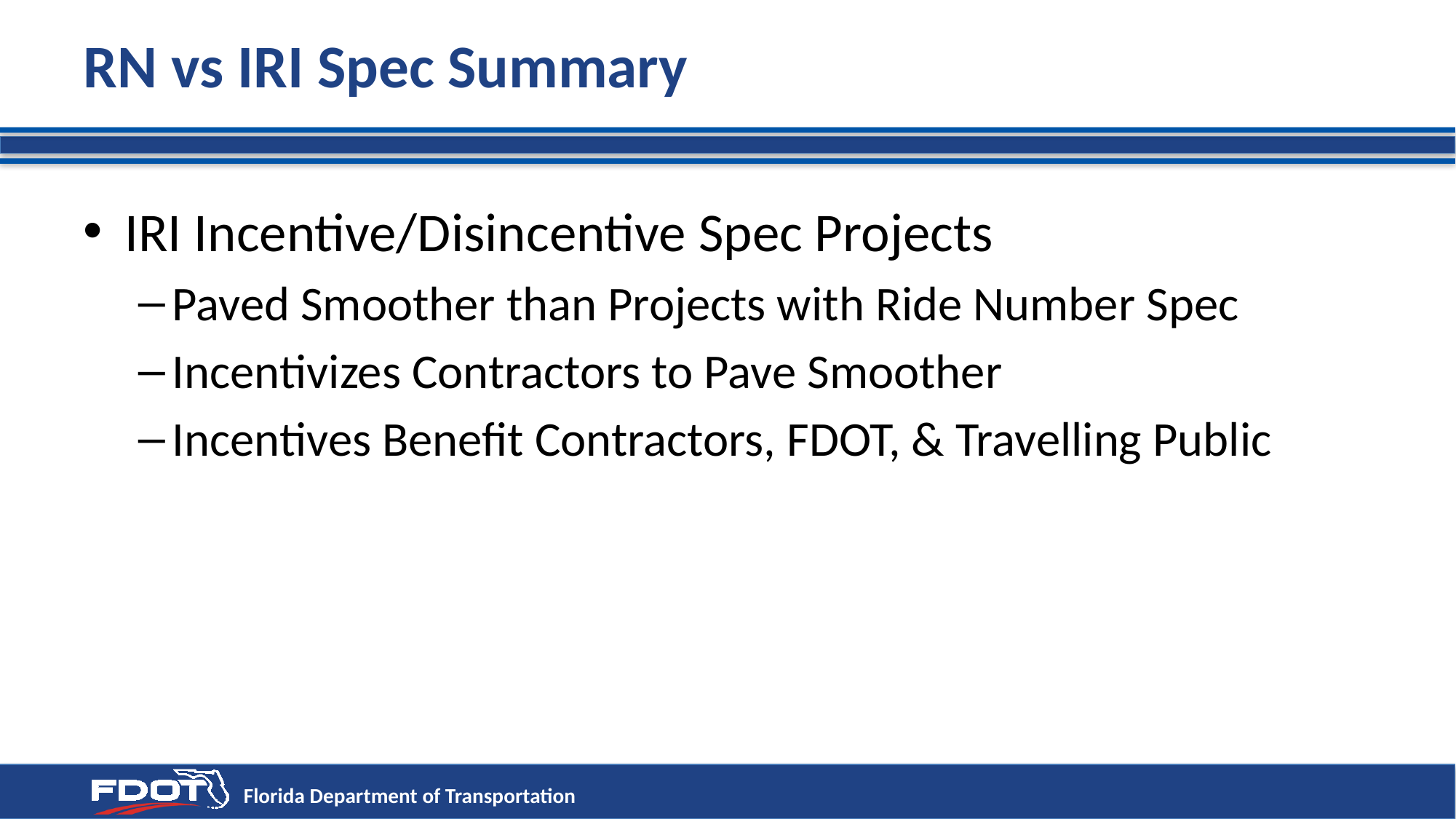

# RN vs IRI Spec Summary
IRI Incentive/Disincentive Spec Projects
Paved Smoother than Projects with Ride Number Spec
Incentivizes Contractors to Pave Smoother
Incentives Benefit Contractors, FDOT, & Travelling Public